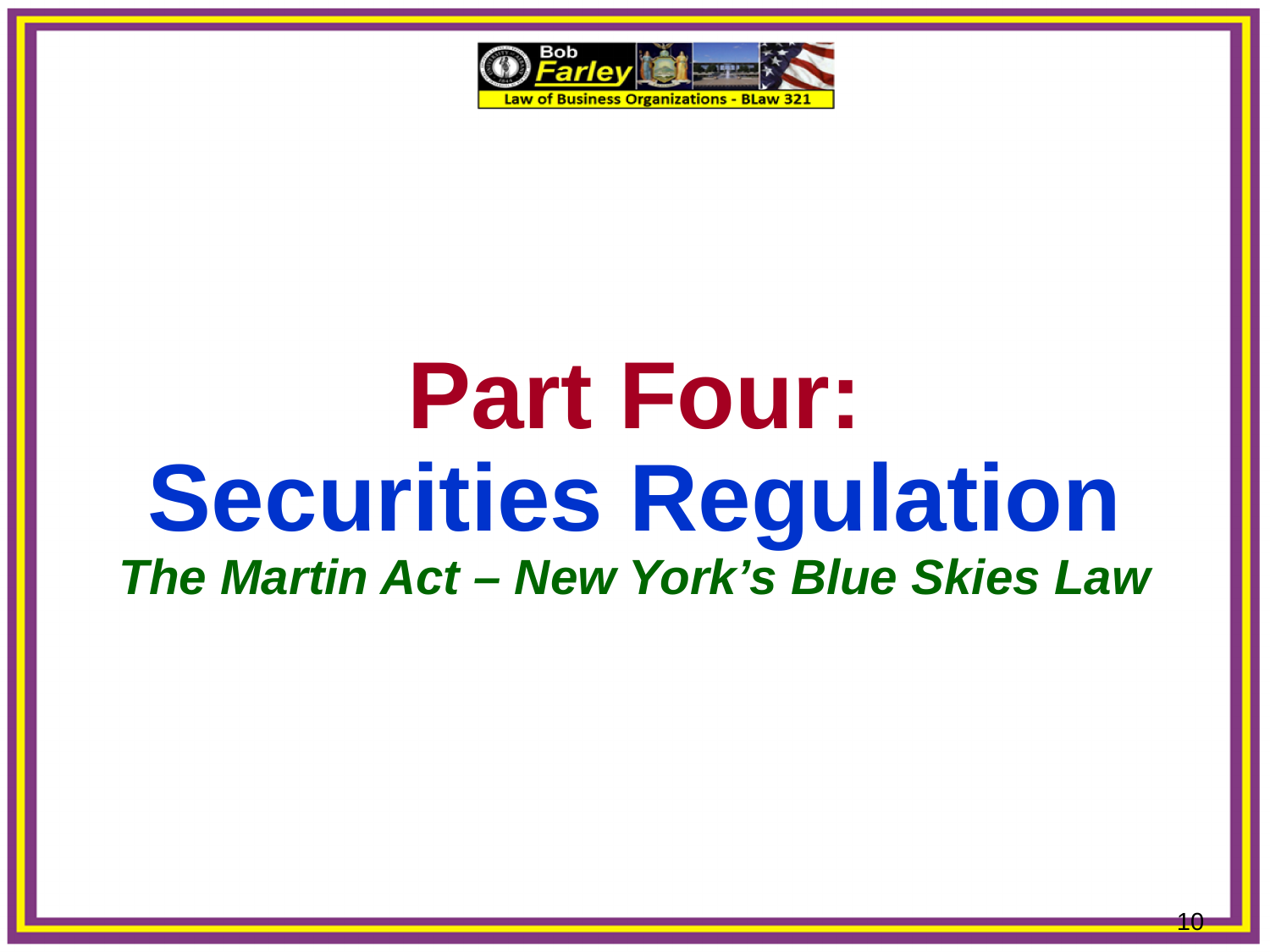

Part Four:
Securities Regulation
The Martin Act – New York’s Blue Skies Law

10